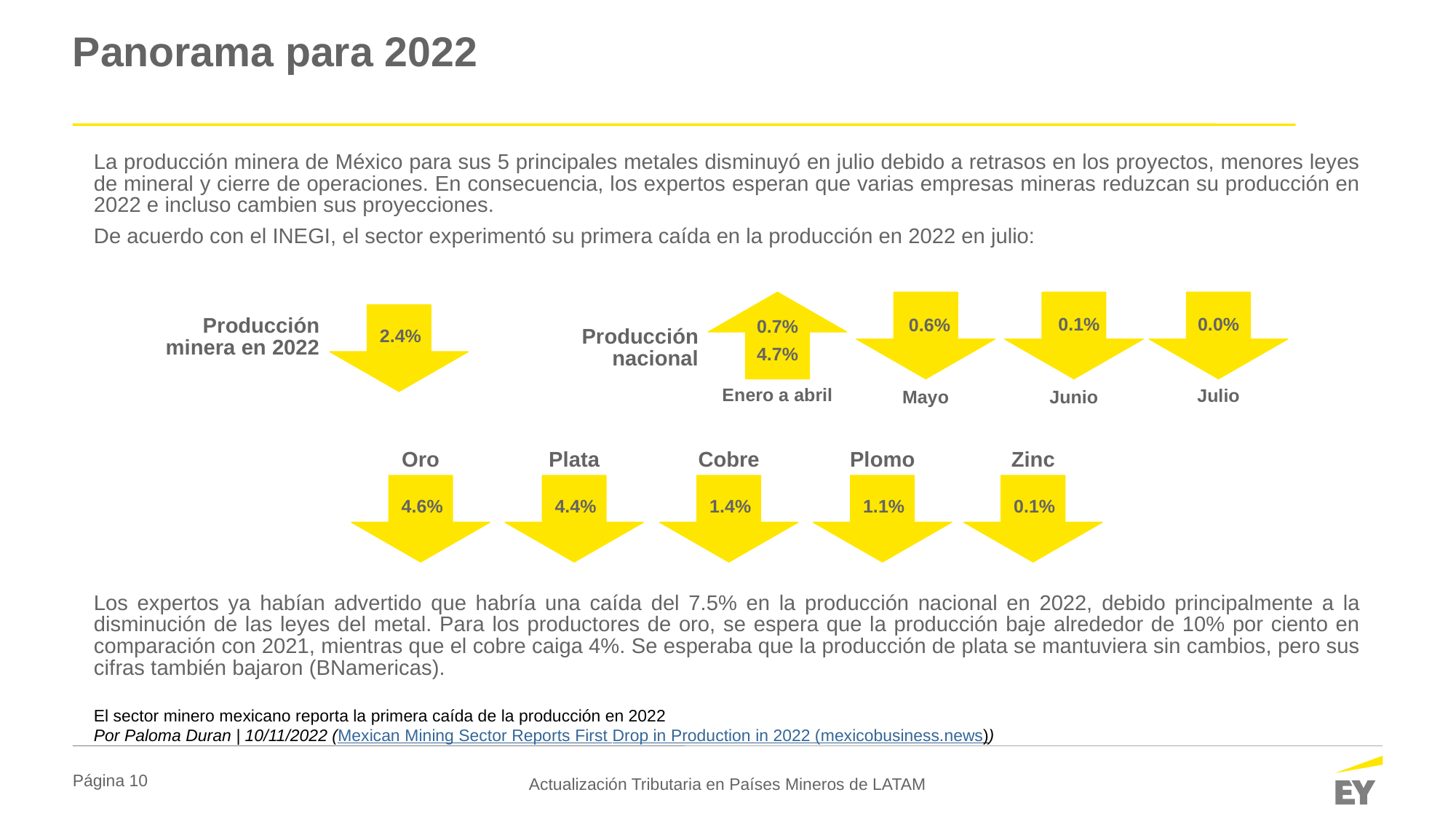

# Panorama para 2022
La producción minera de México para sus 5 principales metales disminuyó en julio debido a retrasos en los proyectos, menores leyes de mineral y cierre de operaciones. En consecuencia, los expertos esperan que varias empresas mineras reduzcan su producción en 2022 e incluso cambien sus proyecciones.
De acuerdo con el INEGI, el sector experimentó su primera caída en la producción en 2022 en julio:

Los expertos ya habían advertido que habría una caída del 7.5% en la producción nacional en 2022, debido principalmente a la disminución de las leyes del metal. Para los productores de oro, se espera que la producción baje alrededor de 10% por ciento en comparación con 2021, mientras que el cobre caiga 4%. Se esperaba que la producción de plata se mantuviera sin cambios, pero sus cifras también bajaron (BNamericas).

El sector minero mexicano reporta la primera caída de la producción en 2022
Por Paloma Duran | 10/11/2022 (Mexican Mining Sector Reports First Drop in Production in 2022 (mexicobusiness.news))

0.1%
0.0%
0.6%
0.7%
4.7%
Producción nacional
Enero a abril
Julio
Mayo
Junio

Producción minera en 2022
2.4%
Oro

4.6%
Plata

4.4%
Cobre

1.4%
Plomo

1.1%
Zinc

0.1%